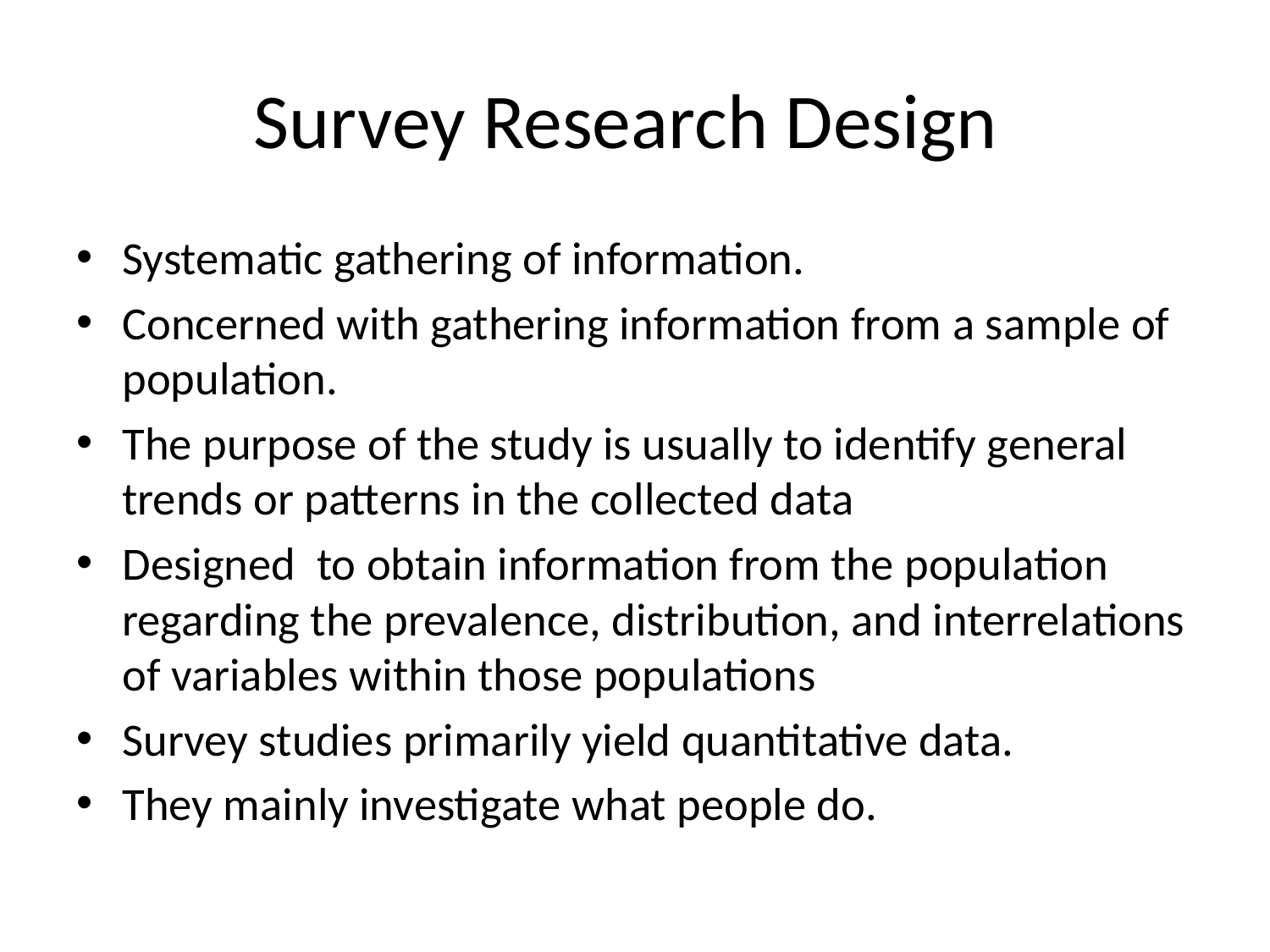

# Survey Research Design
Systematic gathering of information.
Concerned with gathering information from a sample of population.
The purpose of the study is usually to identify general trends or patterns in the collected data
Designed  to obtain information from the population regarding the prevalence, distribution, and interrelations of variables within those populations
Survey studies primarily yield quantitative data.
They mainly investigate what people do.